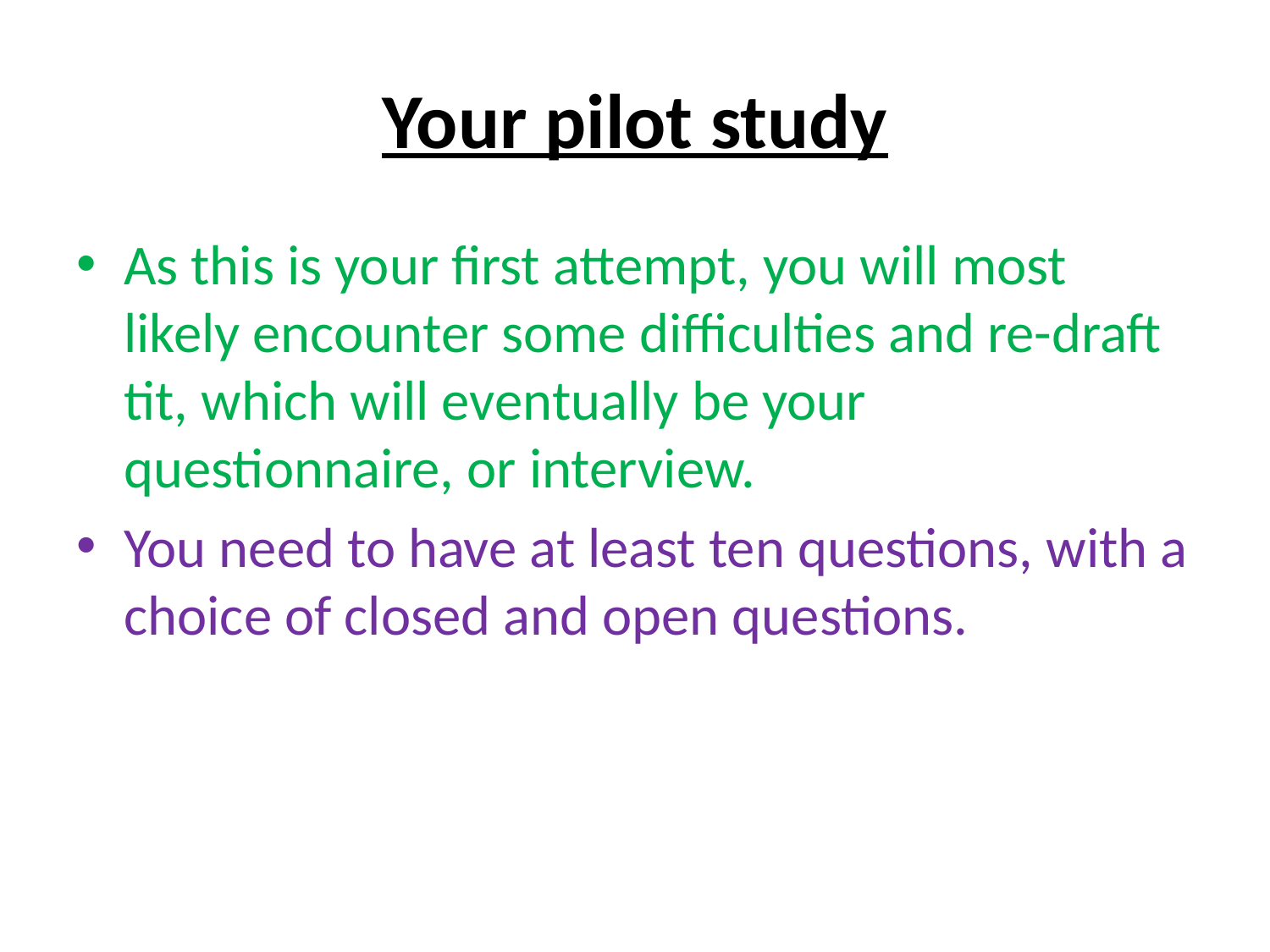

# Your pilot study
As this is your first attempt, you will most likely encounter some difficulties and re-draft tit, which will eventually be your questionnaire, or interview.
You need to have at least ten questions, with a choice of closed and open questions.